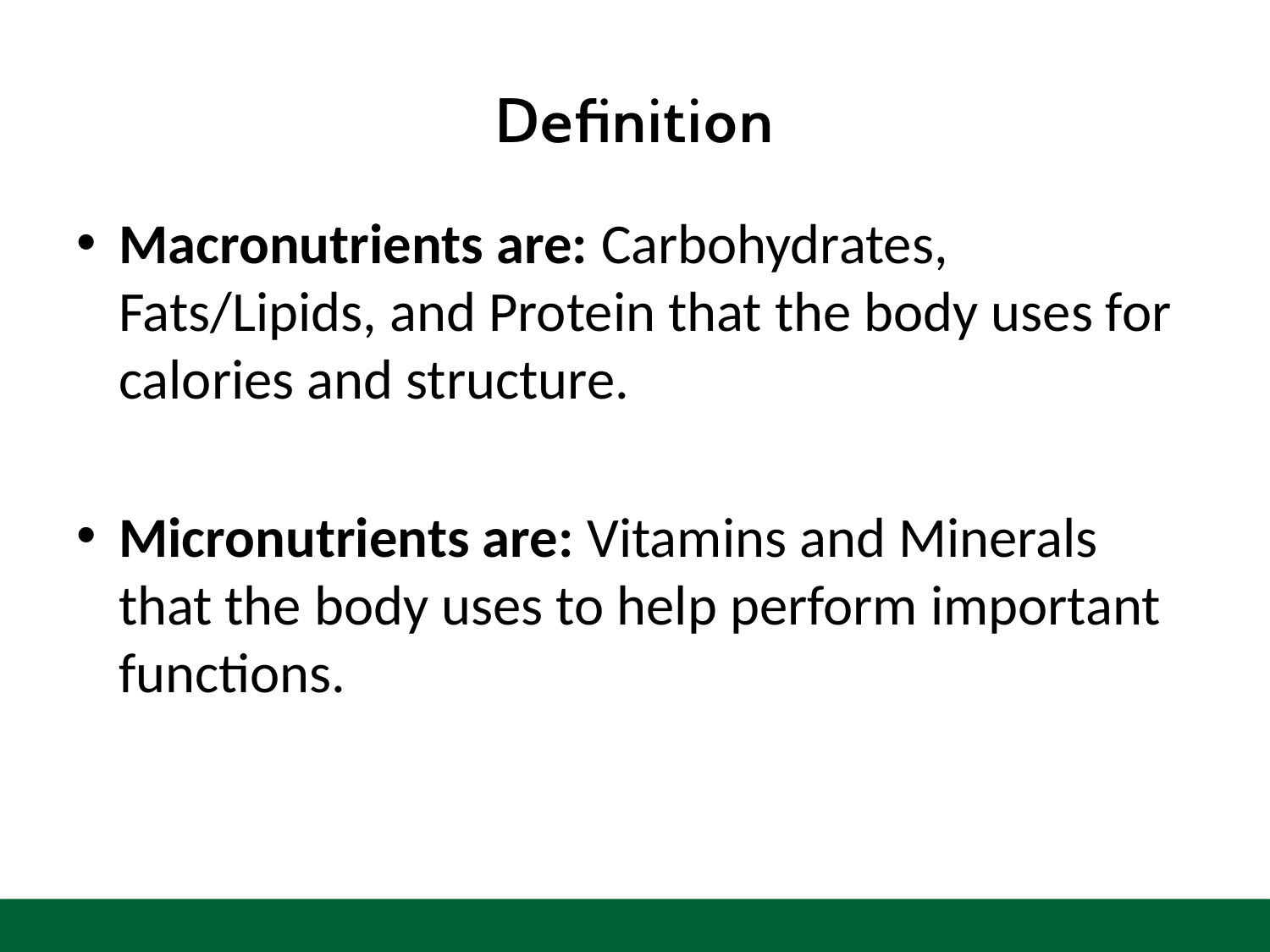

# Definition
Macronutrients are: Carbohydrates, Fats/Lipids, and Protein that the body uses for calories and structure.

Micronutrients are: Vitamins and Minerals that the body uses to help perform important functions.